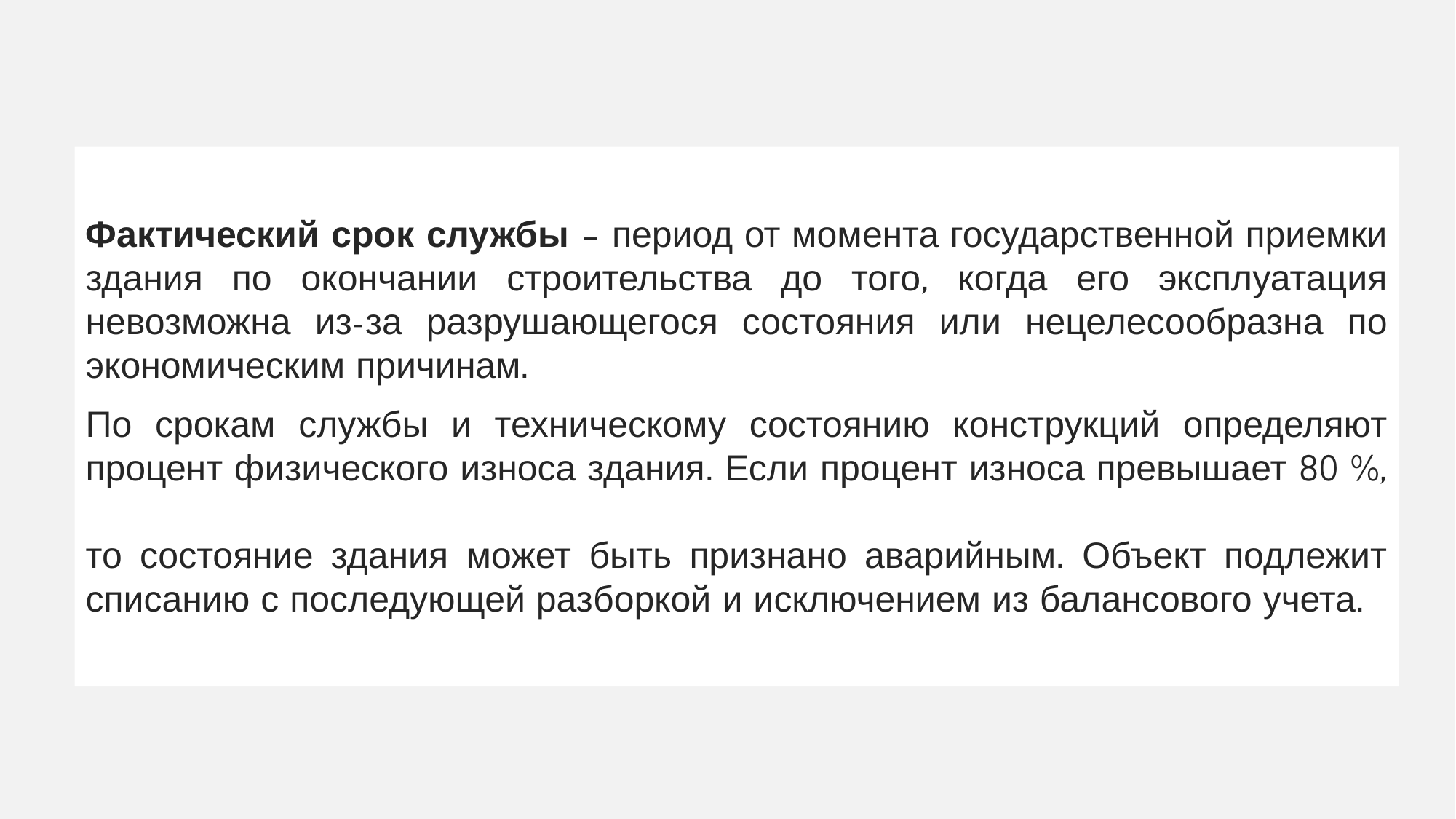

Фактический срок службы – период от момента государственной приемки здания по окон­чании строительства до того, когда его эксплуатация невозможна из-за разрушающегося состояния или нецелесообразна по экономическим причинам.
По срокам службы и техническому состоянию конструкций определяют процент физического износа здания. Если процент износа превышает 80 %,
то состояние здания может быть призна­но аварийным. Объект подлежит списанию с последующей раз­боркой и исключением из балансового учета.